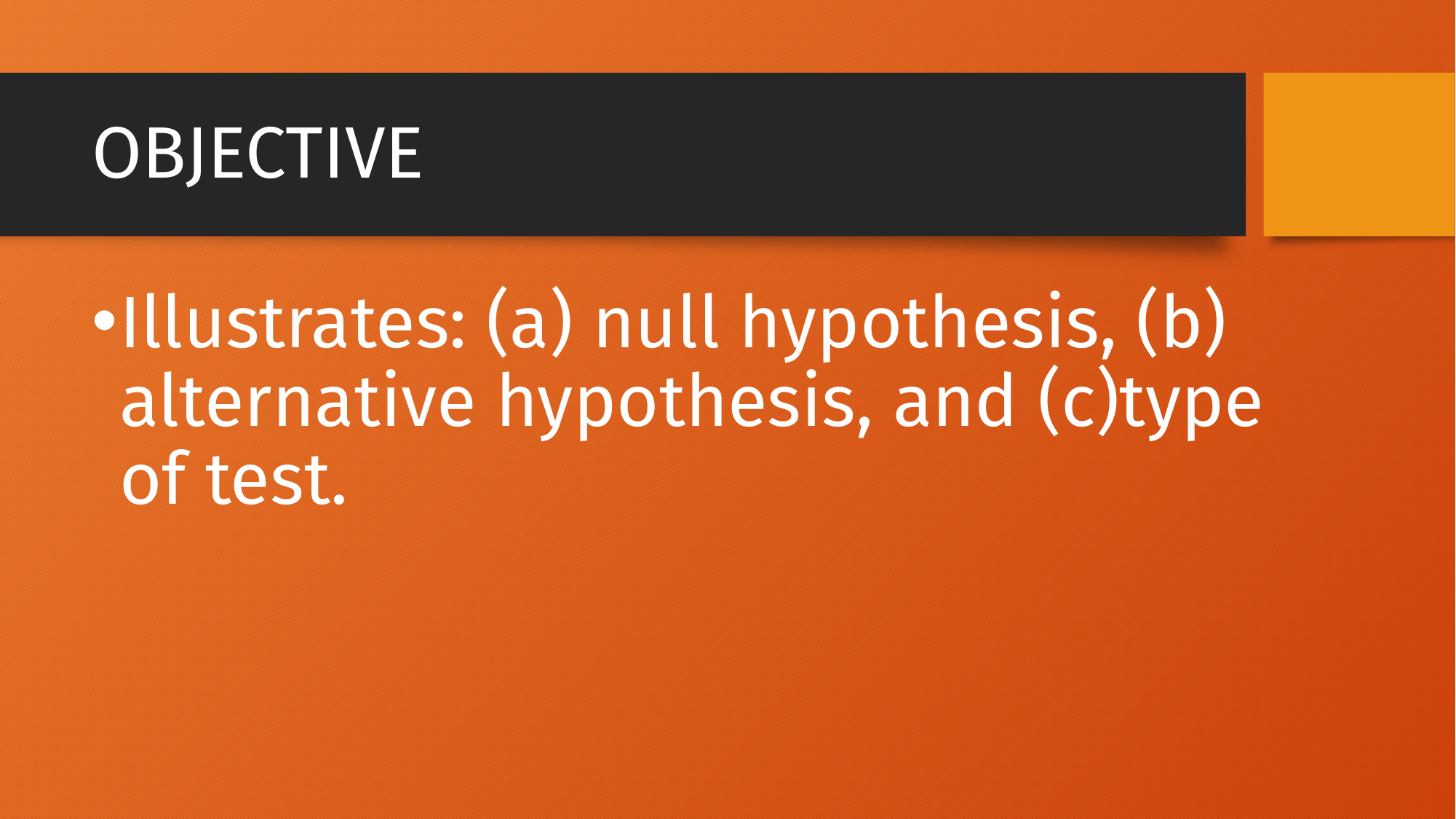

# OBJECTIVE
Illustrates: (a) null hypothesis, (b) alternative hypothesis, and (c)type of test.